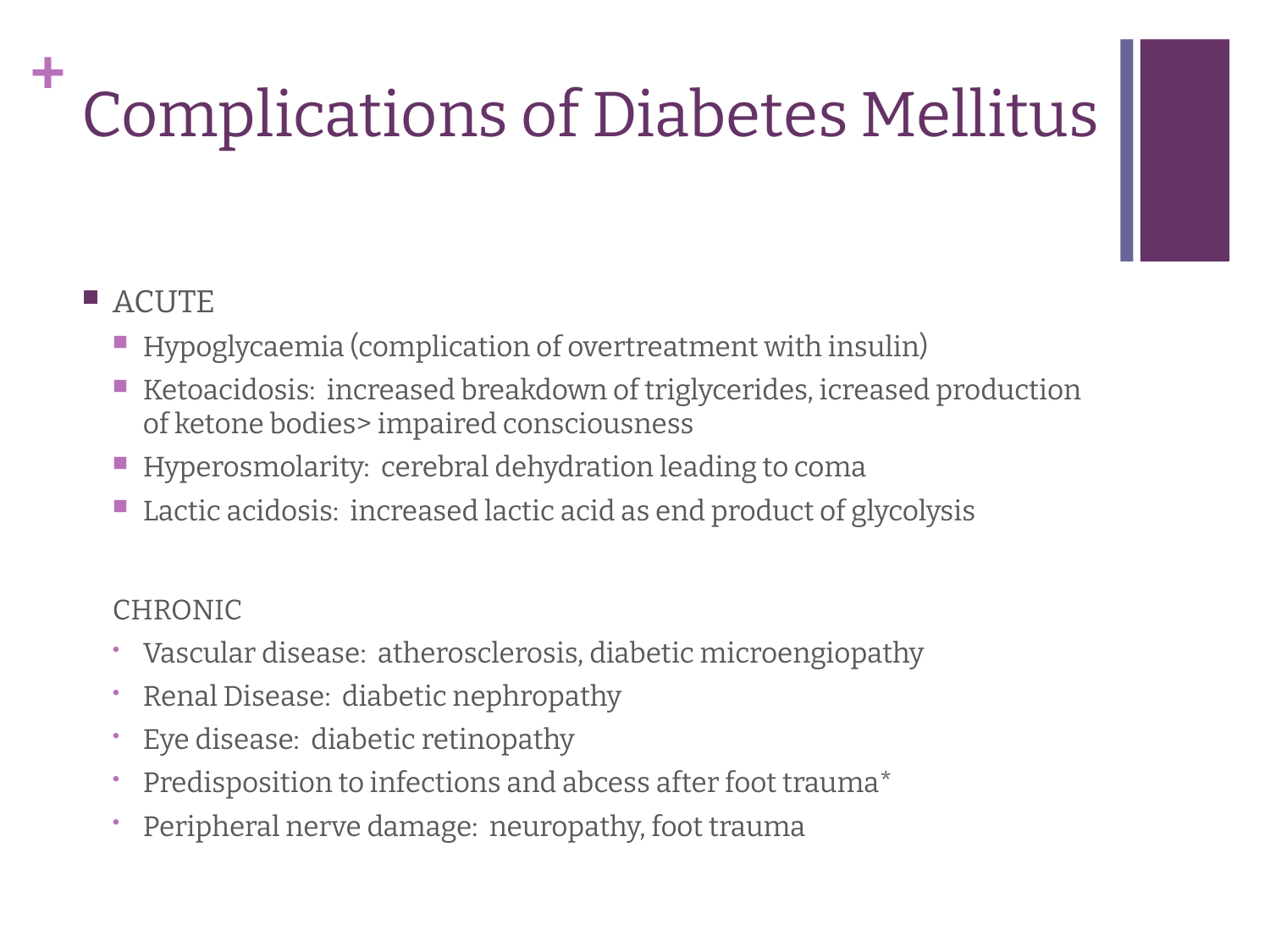

# Complications of Diabetes Mellitus
ACUTE
Hypoglycaemia (complication of overtreatment with insulin)
Ketoacidosis:  increased breakdown of triglycerides, icreased production of ketone bodies> impaired consciousness
Hyperosmolarity:  cerebral dehydration leading to coma
Lactic acidosis:  increased lactic acid as end product of glycolysis

CHRONIC
Vascular disease:  atherosclerosis, diabetic microengiopathy
Renal Disease:  diabetic nephropathy
Eye disease:  diabetic retinopathy
Predisposition to infections and abcess after foot trauma*
Peripheral nerve damage:  neuropathy, foot trauma